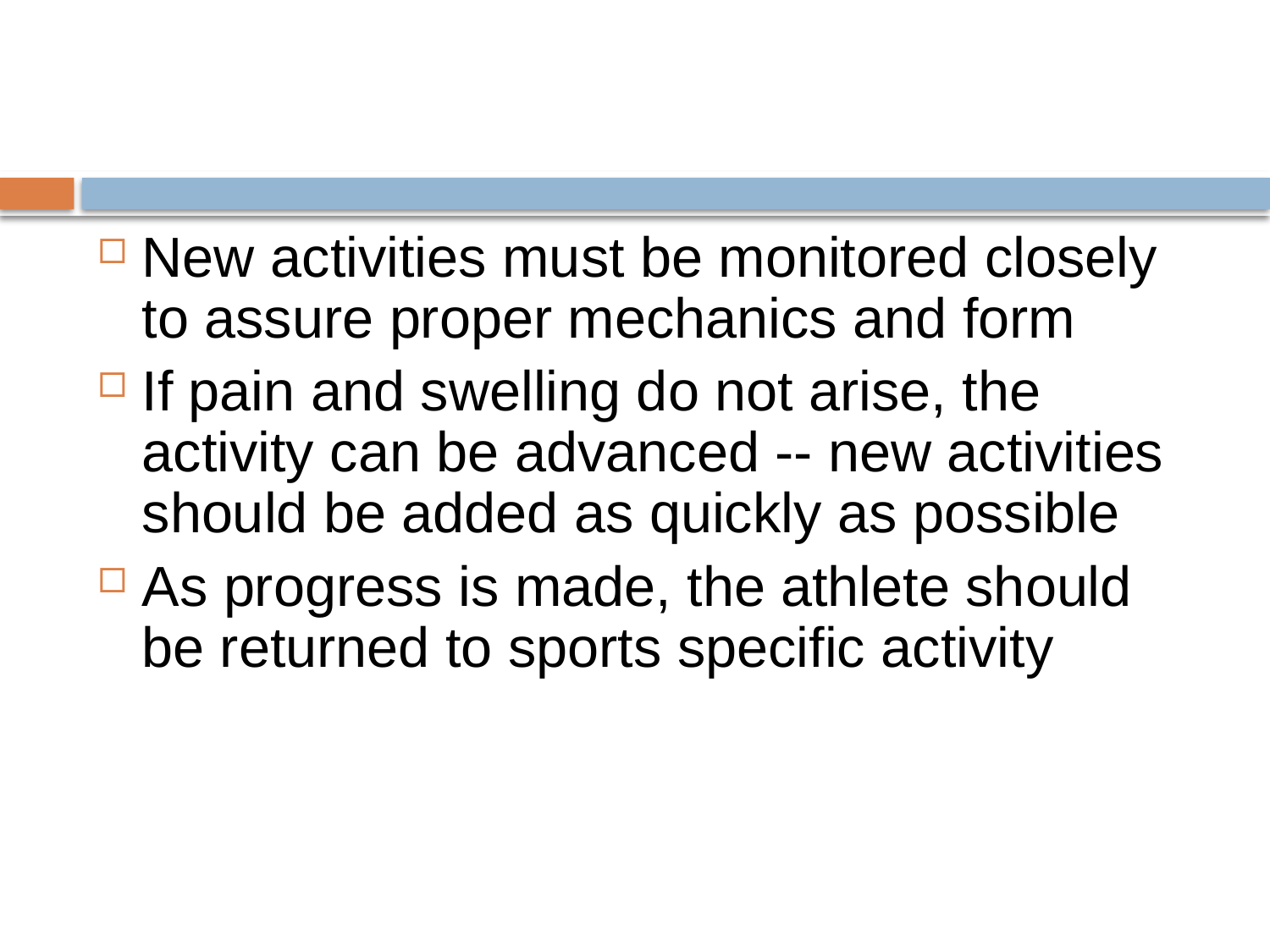

#
New activities must be monitored closely to assure proper mechanics and form
If pain and swelling do not arise, the activity can be advanced -- new activities should be added as quickly as possible
As progress is made, the athlete should be returned to sports specific activity